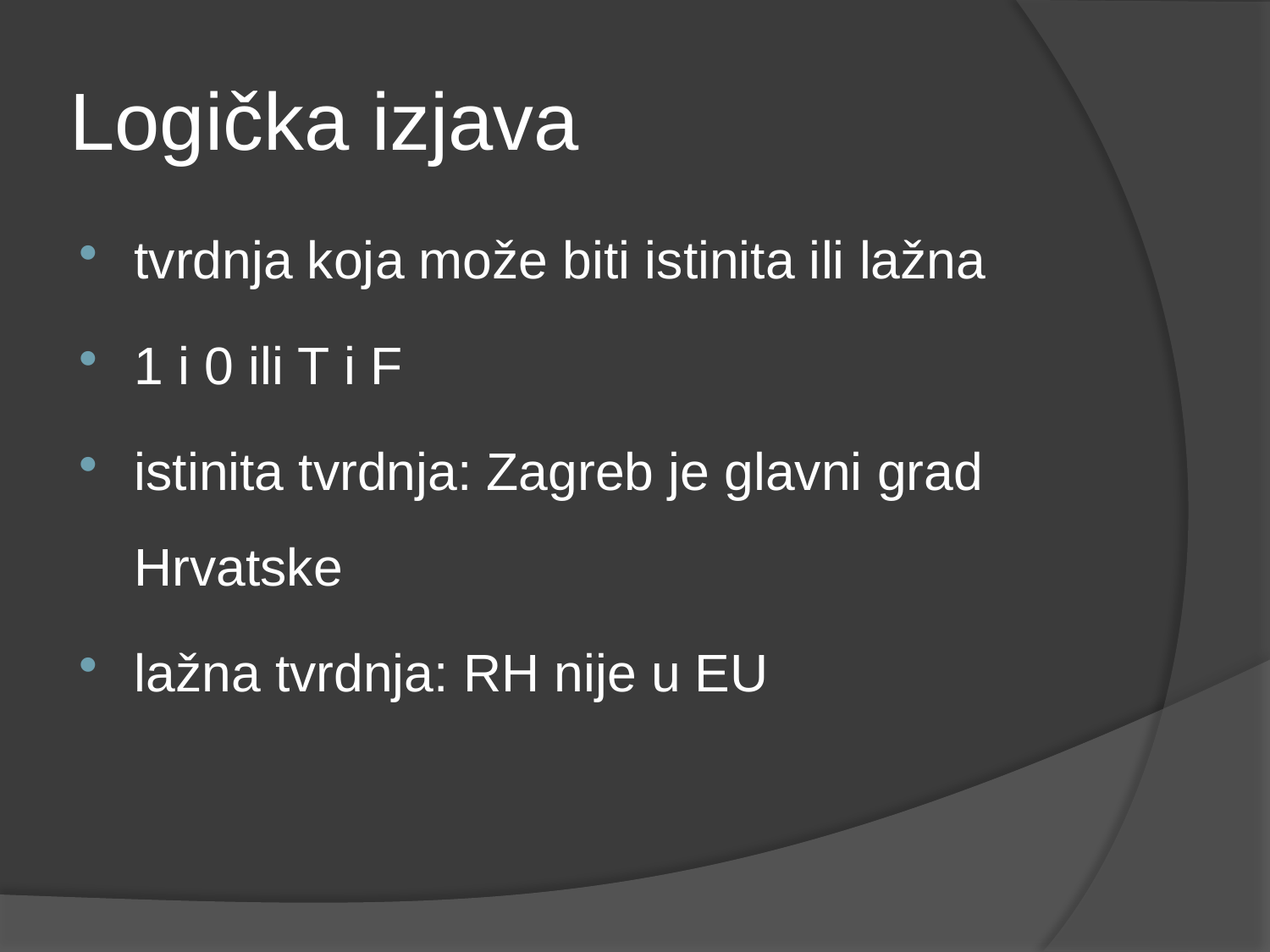

# Logička izjava
tvrdnja koja može biti istinita ili lažna
1 i 0 ili T i F
istinita tvrdnja: Zagreb je glavni grad Hrvatske
lažna tvrdnja: RH nije u EU